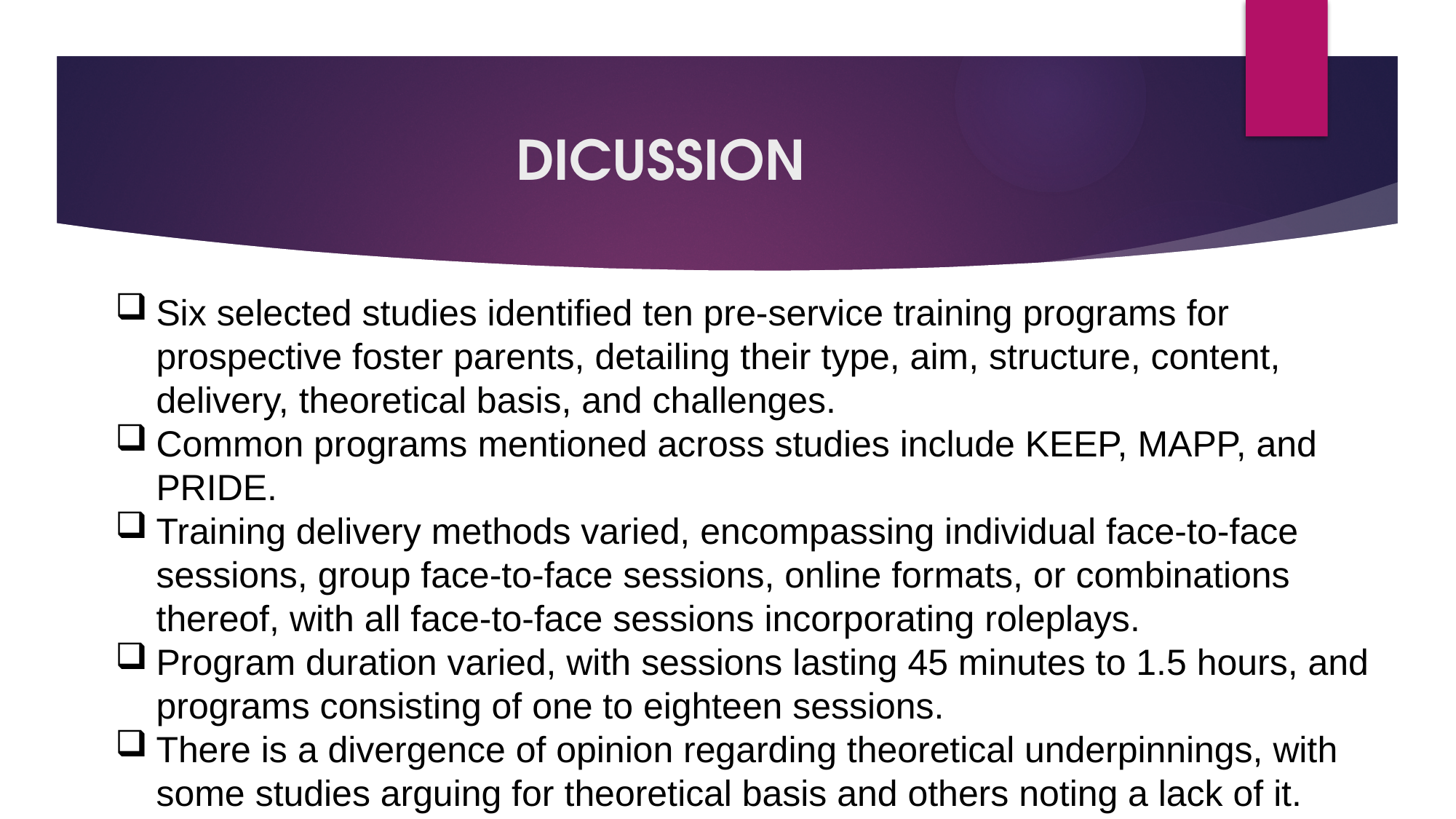

# DICUSSION
Six selected studies identified ten pre-service training programs for prospective foster parents, detailing their type, aim, structure, content, delivery, theoretical basis, and challenges.
Common programs mentioned across studies include KEEP, MAPP, and PRIDE.
Training delivery methods varied, encompassing individual face-to-face sessions, group face-to-face sessions, online formats, or combinations thereof, with all face-to-face sessions incorporating roleplays.
Program duration varied, with sessions lasting 45 minutes to 1.5 hours, and programs consisting of one to eighteen sessions.
There is a divergence of opinion regarding theoretical underpinnings, with some studies arguing for theoretical basis and others noting a lack of it.